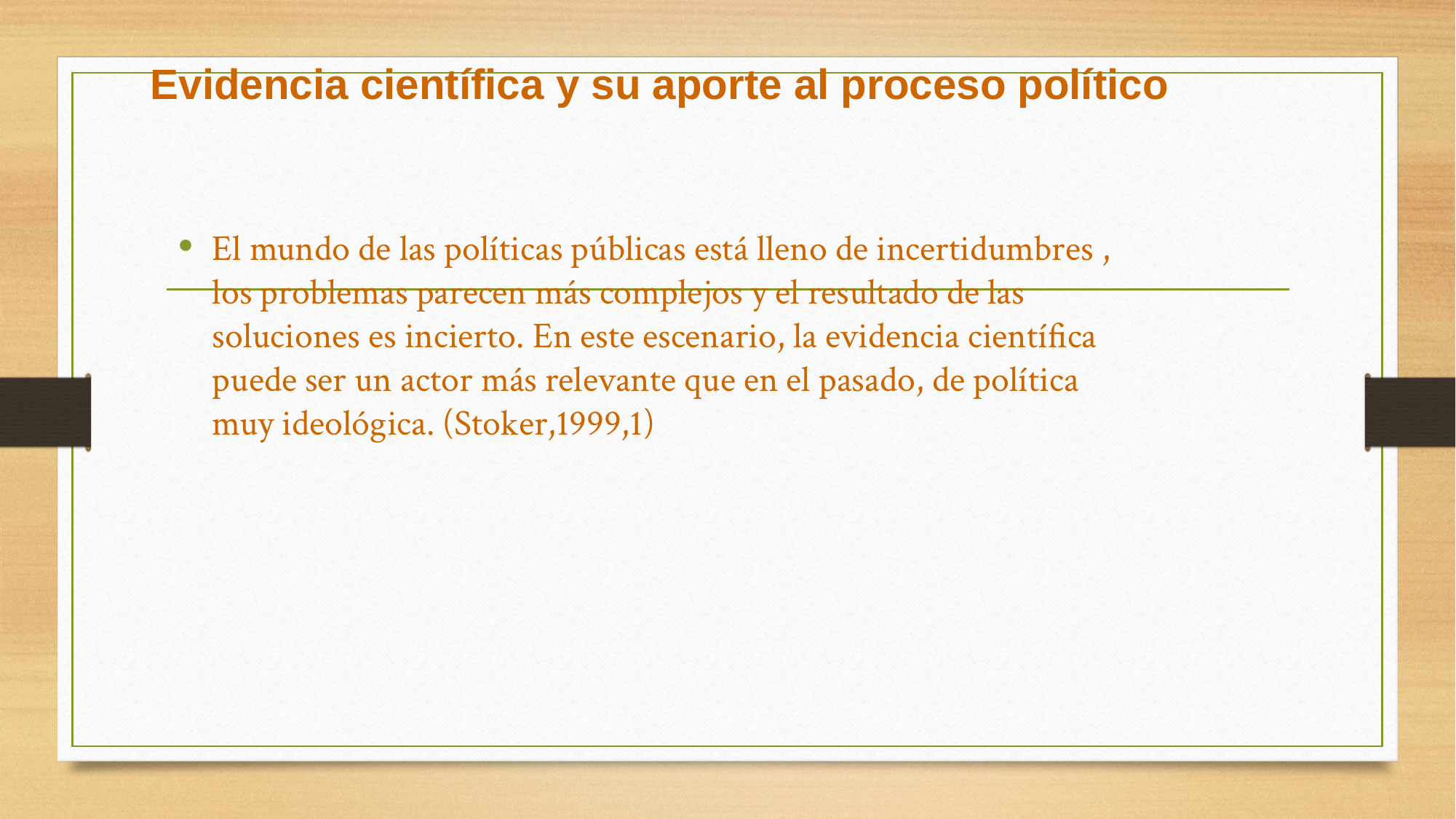

Evidencia científica y su aporte al proceso político
El mundo de las políticas públicas está lleno de incertidumbres , los problemas parecen más complejos y el resultado de las soluciones es incierto. En este escenario, la evidencia científica puede ser un actor más relevante que en el pasado, de política muy ideológica. (Stoker,1999,1)